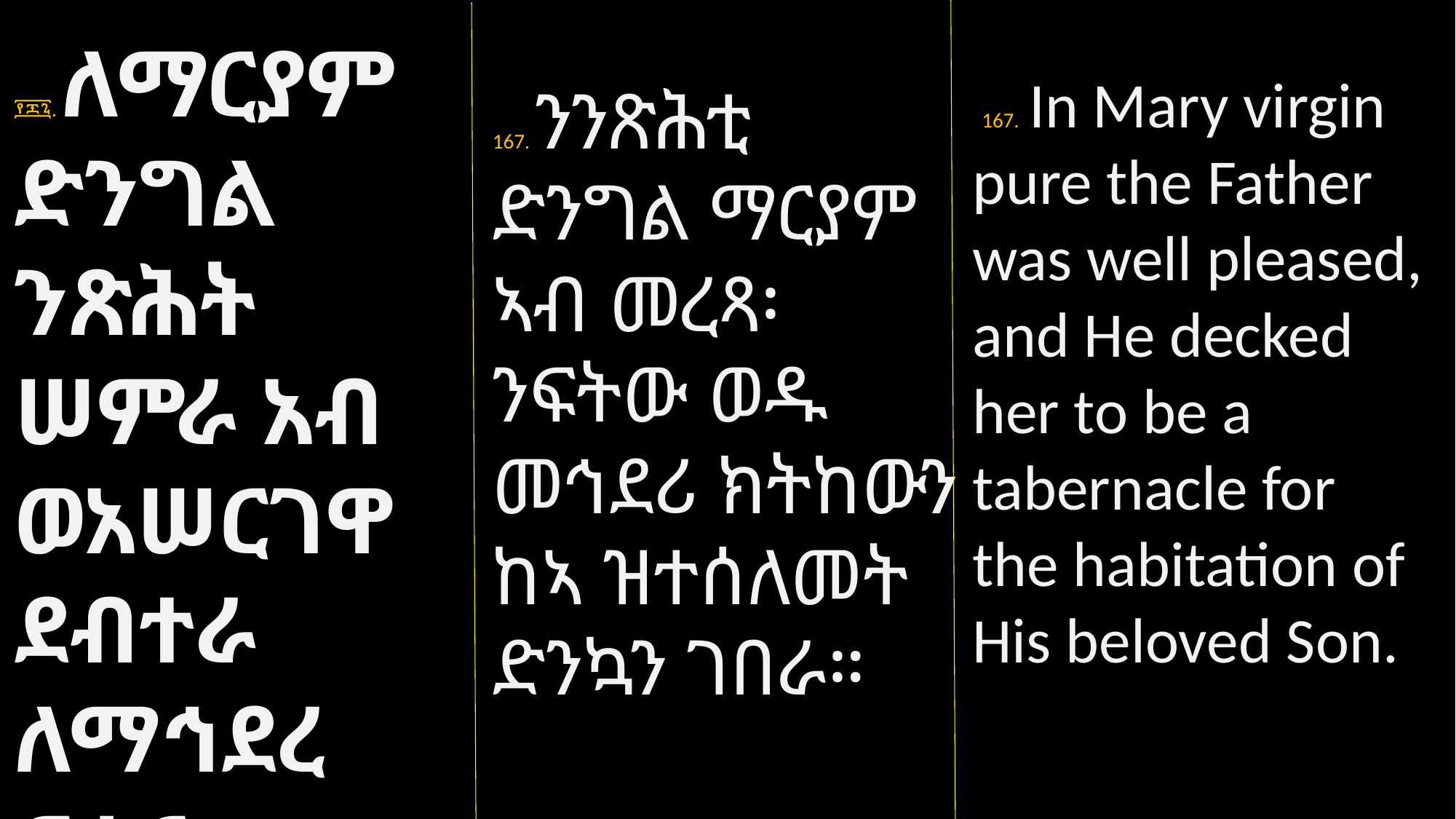

167.  In Mary virgin pure the Father was well pleased, and He decked her to be a tabernacle for the habitation of His beloved Son.
፻፷፯. ለማርያም ድንግል ንጽሕት ሠምራ አብ ወአሠርገዋ ደብተራ ለማኅደረ ፍቁር ወልዱ።
167. ንንጽሕቲ ድንግል ማርያም ኣብ መረጻ፡ ንፍትው ወዱ መኅደሪ ክትከውን ከኣ ዝተሰለመት ድንኳን ገበራ።